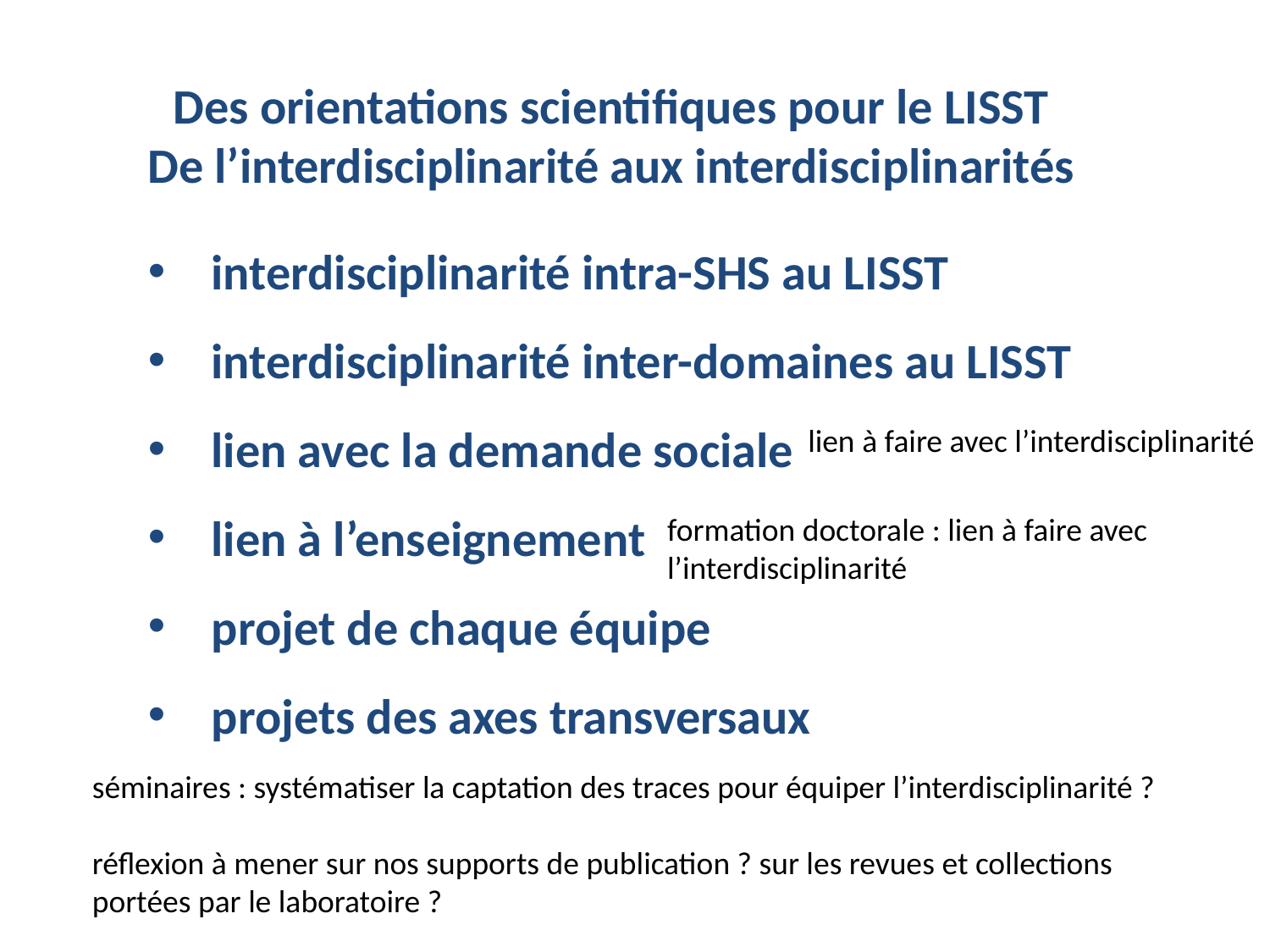

Des orientations scientifiques pour le LISST
De l’interdisciplinarité aux interdisciplinarités
interdisciplinarité intra-SHS au LISST
interdisciplinarité inter-domaines au LISST
lien avec la demande sociale
lien à l’enseignement
projet de chaque équipe
projets des axes transversaux
lien à faire avec l’interdisciplinarité
formation doctorale : lien à faire avec l’interdisciplinarité
séminaires : systématiser la captation des traces pour équiper l’interdisciplinarité ?

réflexion à mener sur nos supports de publication ? sur les revues et collections portées par le laboratoire ?